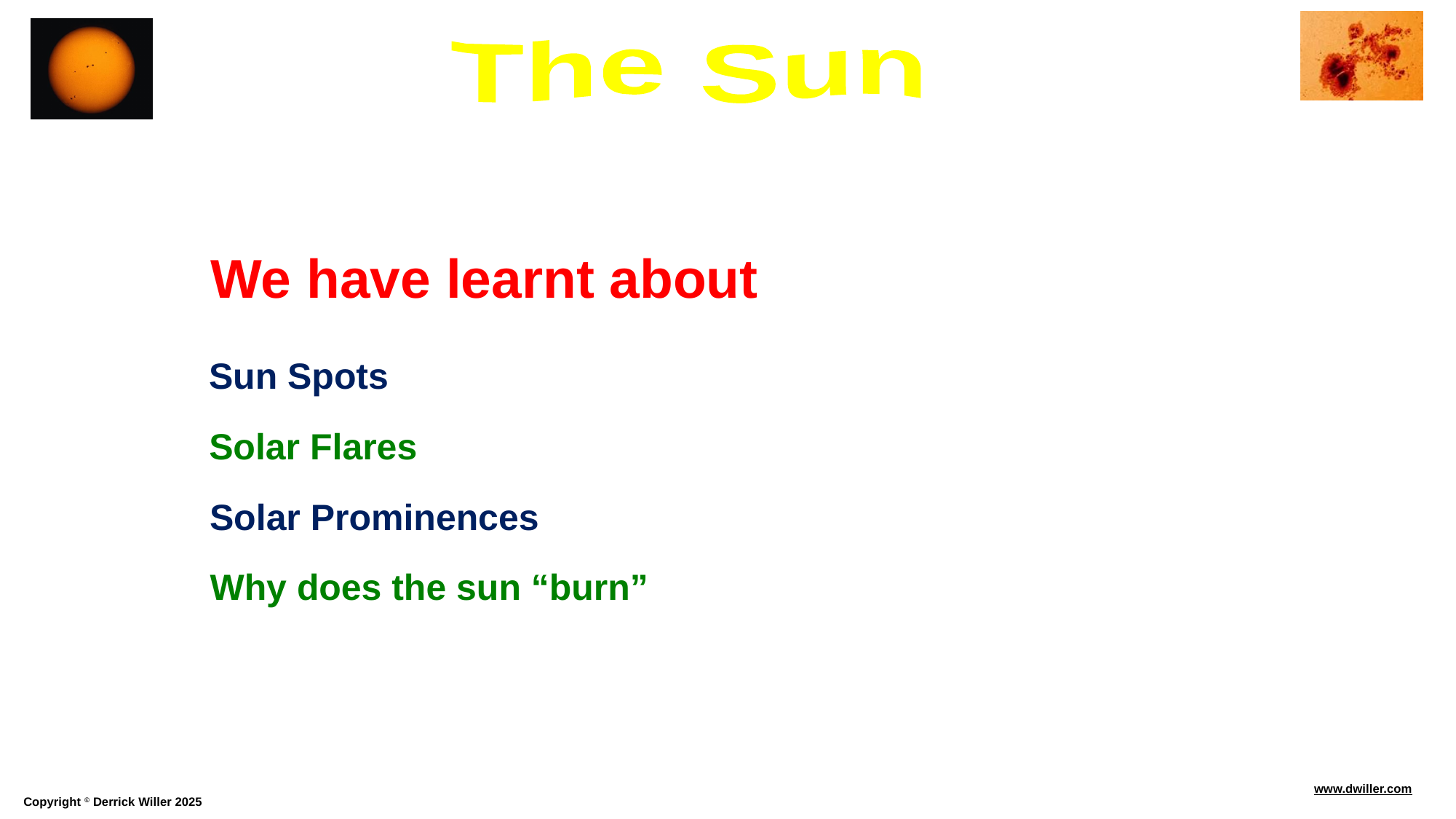

We have learnt about
Sun Spots
Solar Flares
Solar Prominences
Why does the sun “burn”